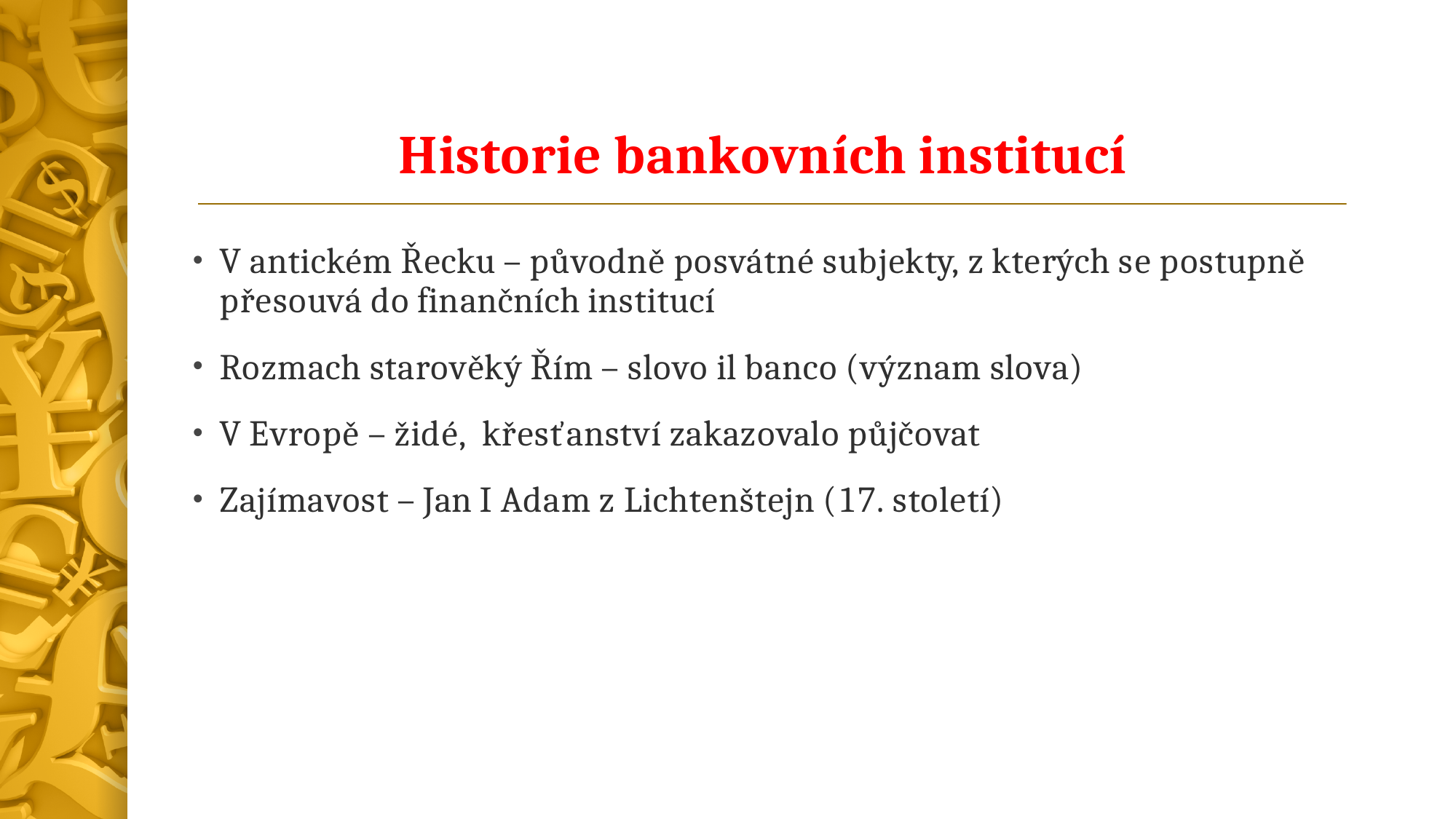

# Historie bankovních institucí
V antickém Řecku – původně posvátné subjekty, z kterých se postupně přesouvá do finančních institucí
Rozmach starověký Řím – slovo il banco (význam slova)
V Evropě – židé,  křesťanství zakazovalo půjčovat
Zajímavost – Jan I Adam z Lichtenštejn (17. století)